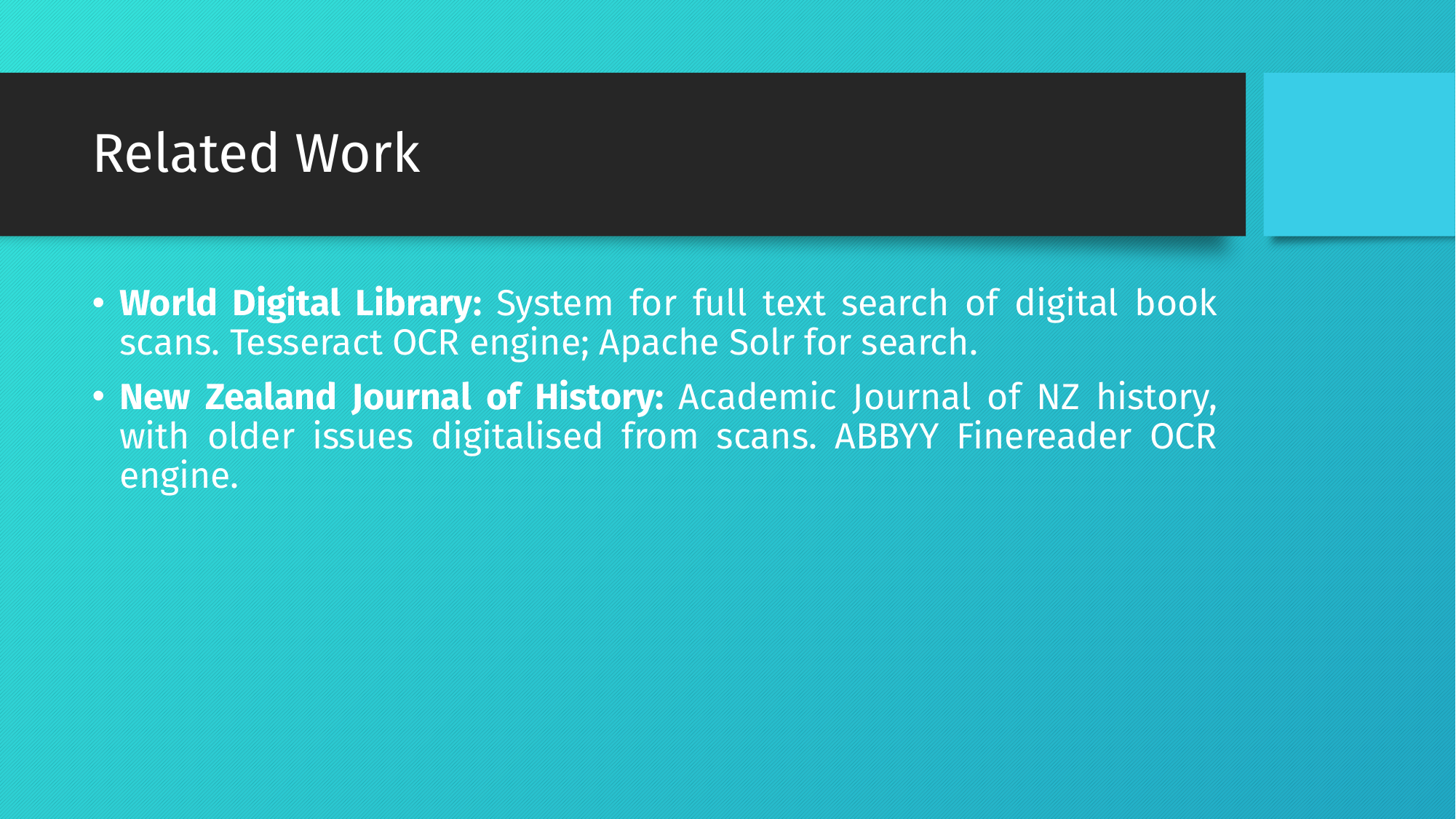

# Related Work
World Digital Library: System for full text search of digital book scans. Tesseract OCR engine; Apache Solr for search.
New Zealand Journal of History: Academic Journal of NZ history, with older issues digitalised from scans. ABBYY Finereader OCR engine.